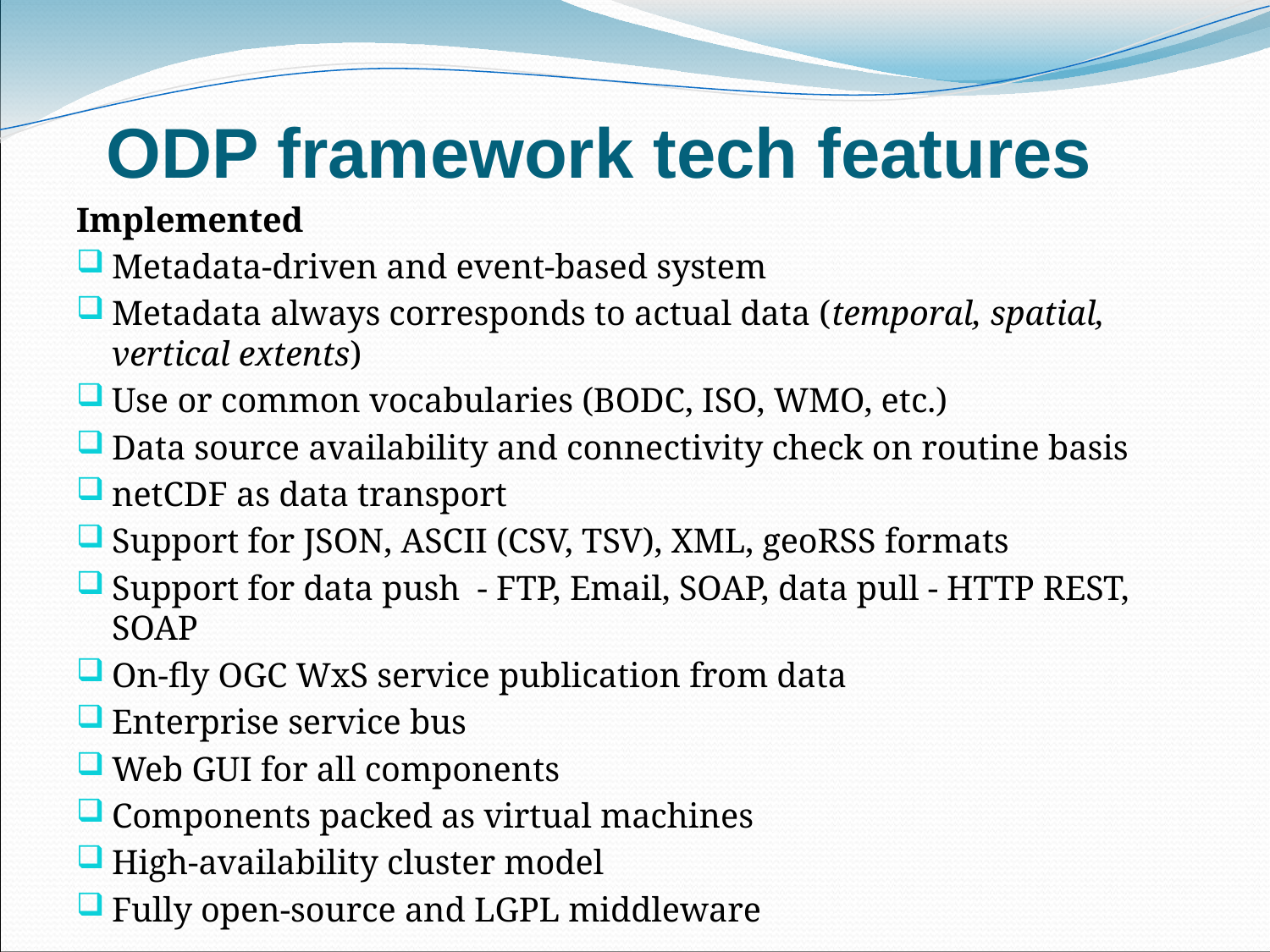

ODP framework tech features
Implemented
Metadata-driven and event-based system
Metadata always corresponds to actual data (temporal, spatial, vertical extents)
Use or common vocabularies (BODC, ISO, WMO, etc.)
Data source availability and connectivity check on routine basis
netCDF as data transport
Support for JSON, ASCII (CSV, TSV), XML, geoRSS formats
Support for data push  - FTP, Email, SOAP, data pull - HTTP REST, SOAP
On-fly OGC WxS service publication from data
Enterprise service bus
Web GUI for all components
Components packed as virtual machines
High-availability cluster model
Fully open-source and LGPL middleware